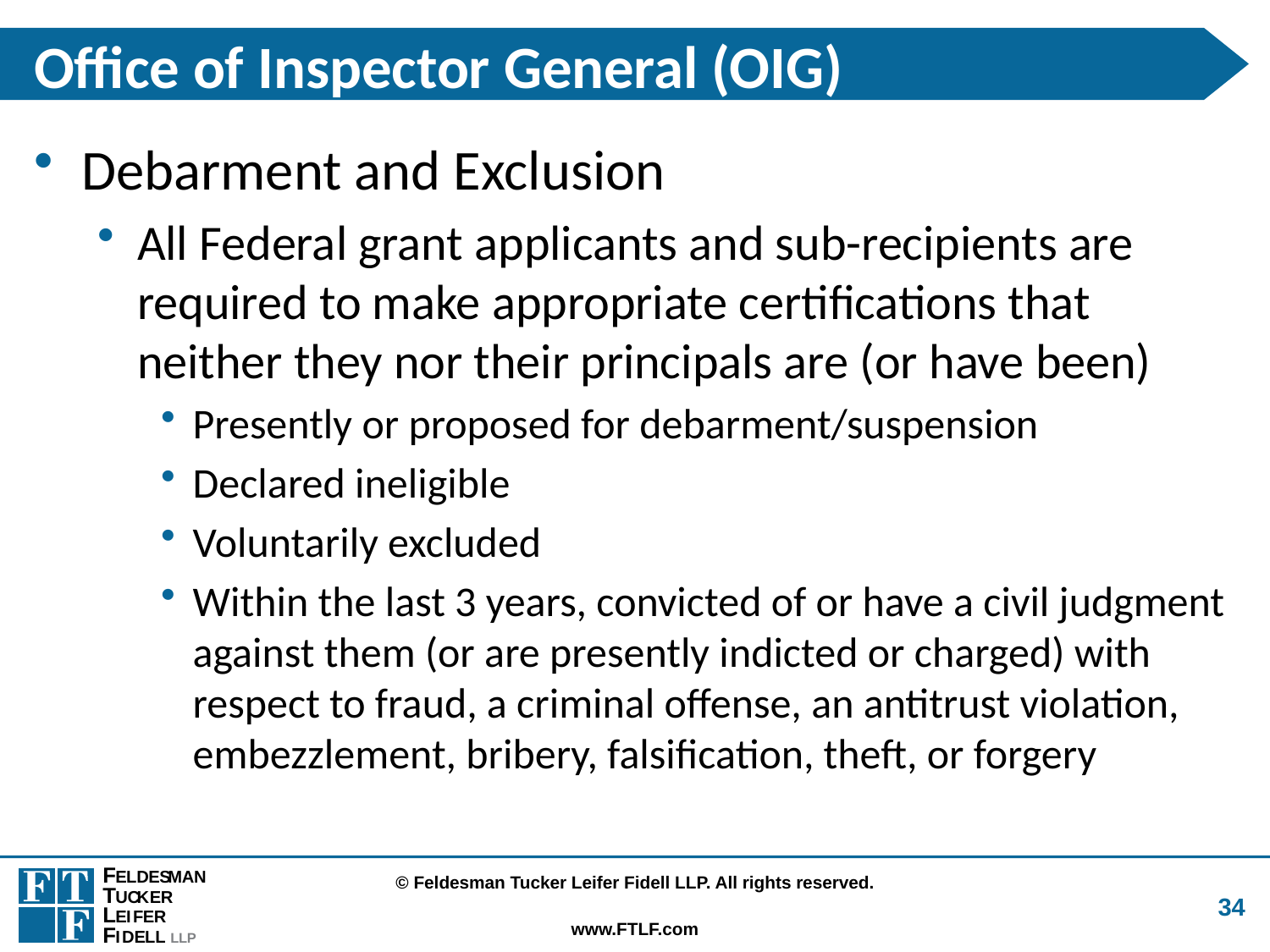

# Office of Inspector General (OIG)
Debarment and Exclusion
All Federal grant applicants and sub-recipients are required to make appropriate certifications that neither they nor their principals are (or have been)
Presently or proposed for debarment/suspension
Declared ineligible
Voluntarily excluded
Within the last 3 years, convicted of or have a civil judgment against them (or are presently indicted or charged) with respect to fraud, a criminal offense, an antitrust violation, embezzlement, bribery, falsification, theft, or forgery
34